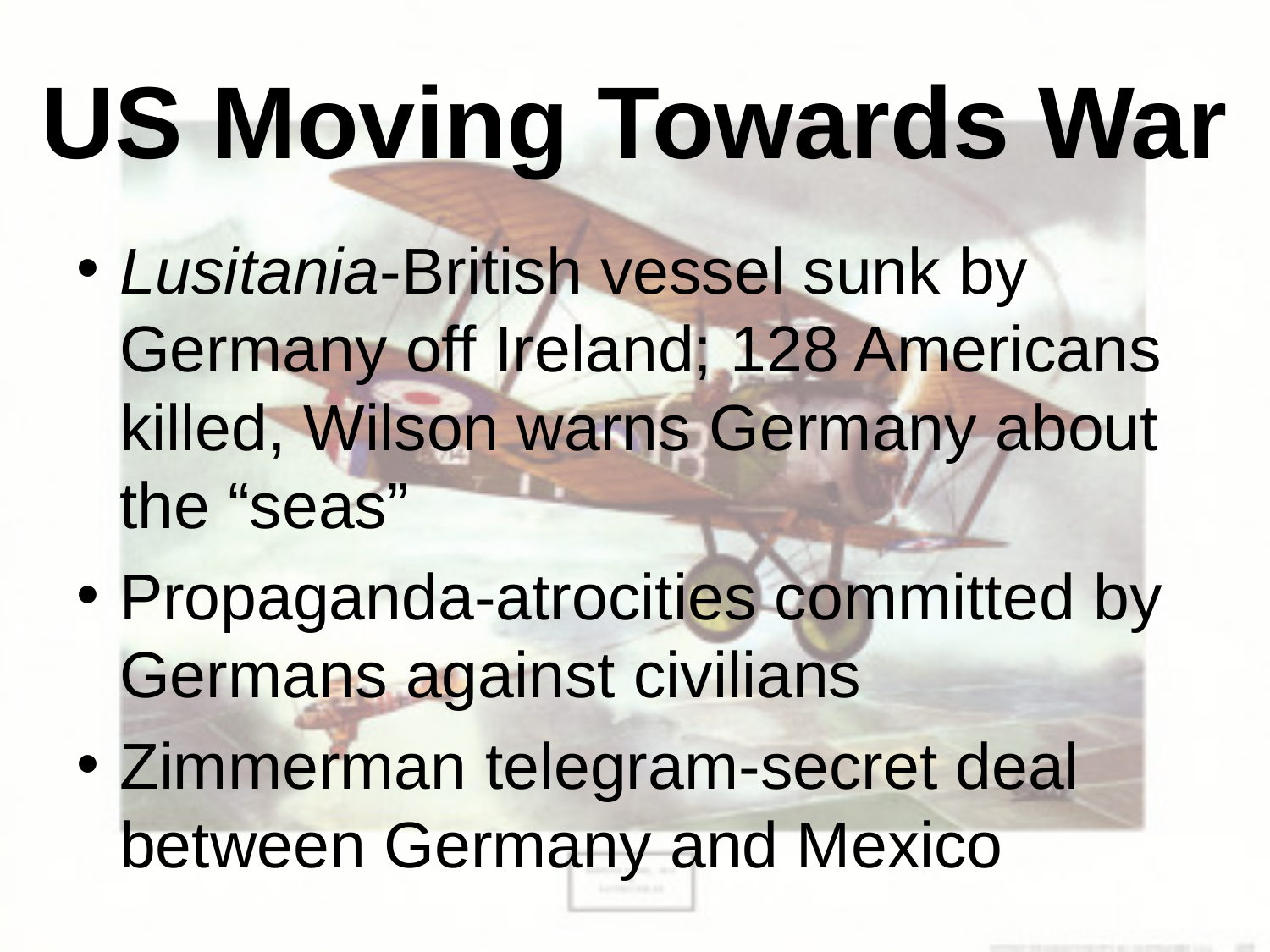

# US Moving Towards War
Lusitania-British vessel sunk by Germany off Ireland; 128 Americans killed, Wilson warns Germany about the “seas”
Propaganda-atrocities committed by Germans against civilians
Zimmerman telegram-secret deal between Germany and Mexico